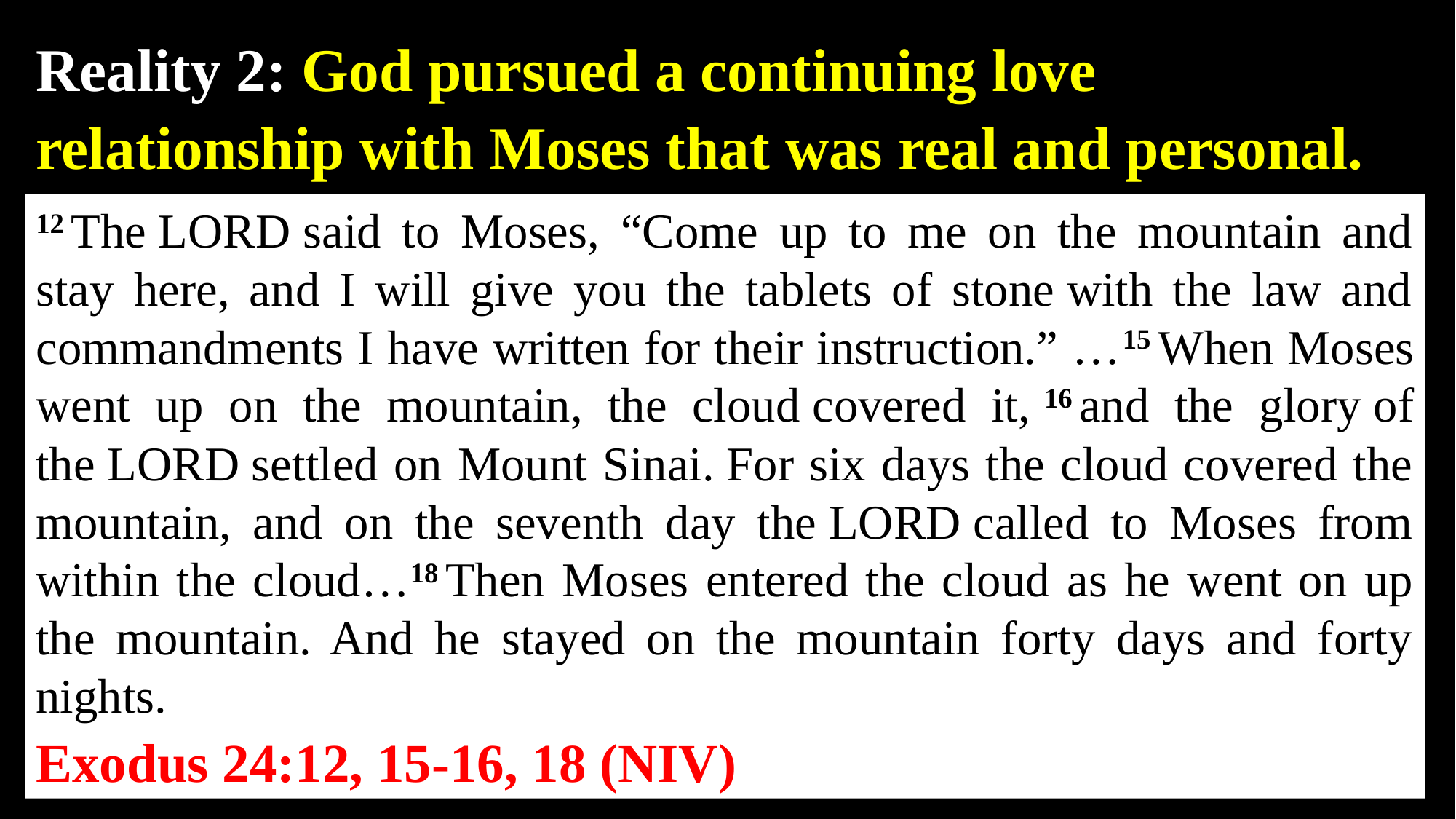

Reality 2: God pursued a continuing love relationship with Moses that was real and personal.
12 The LORD said to Moses, “Come up to me on the mountain and stay here, and I will give you the tablets of stone with the law and commandments I have written for their instruction.” …15 When Moses went up on the mountain, the cloud covered it, 16 and the glory of the LORD settled on Mount Sinai. For six days the cloud covered the mountain, and on the seventh day the LORD called to Moses from within the cloud…18 Then Moses entered the cloud as he went on up the mountain. And he stayed on the mountain forty days and forty nights.
Exodus 24:12, 15-16, 18 (NIV)